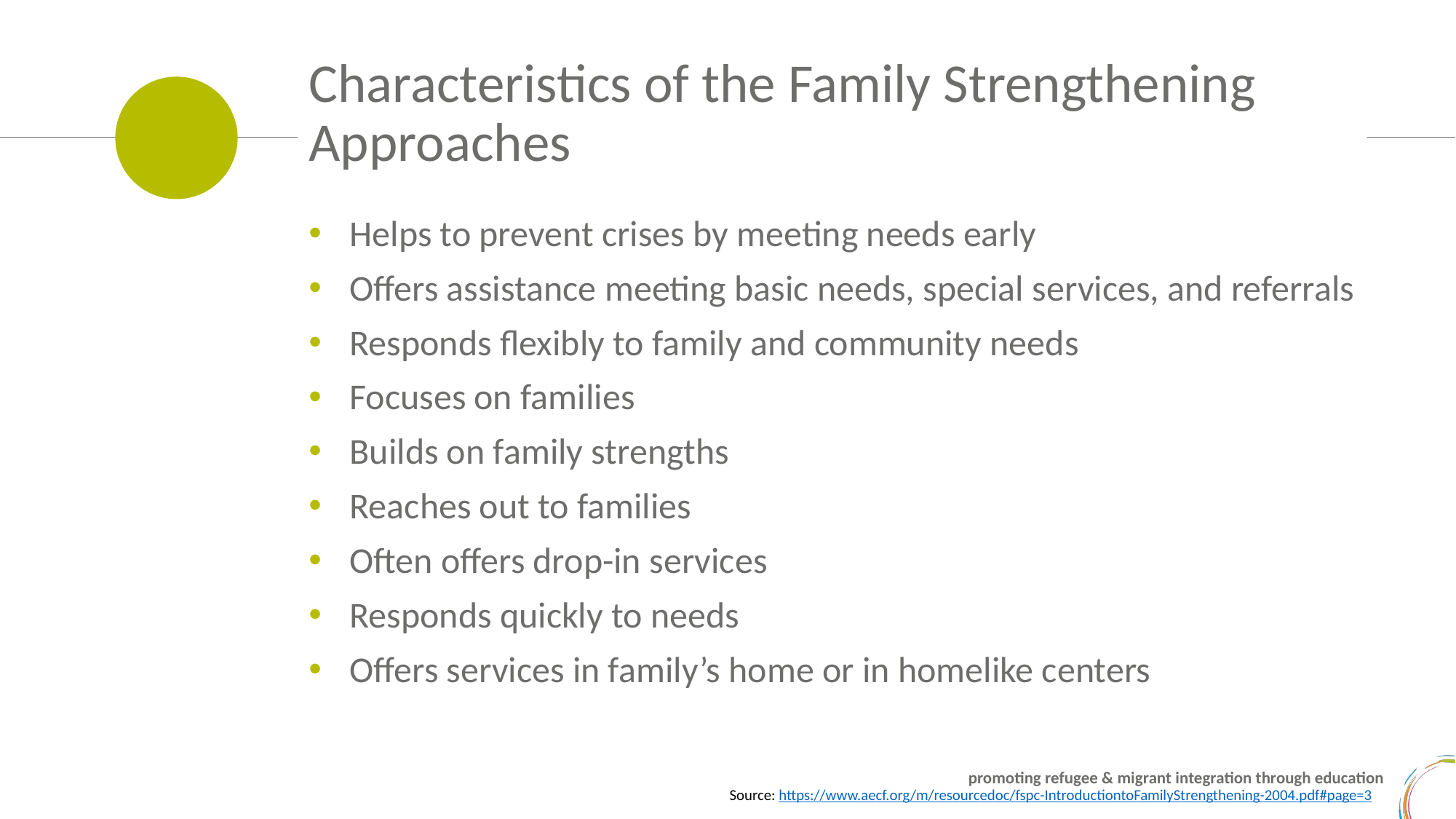

Characteristics of the Family Strengthening Approaches
Helps to prevent crises by meeting needs early
Offers assistance meeting basic needs, special services, and referrals
Responds flexibly to family and community needs
Focuses on families
Builds on family strengths
Reaches out to families
Often offers drop-in services
Responds quickly to needs
Offers services in family’s home or in homelike centers
Source: https://www.aecf.org/m/resourcedoc/fspc-IntroductiontoFamilyStrengthening-2004.pdf#page=3